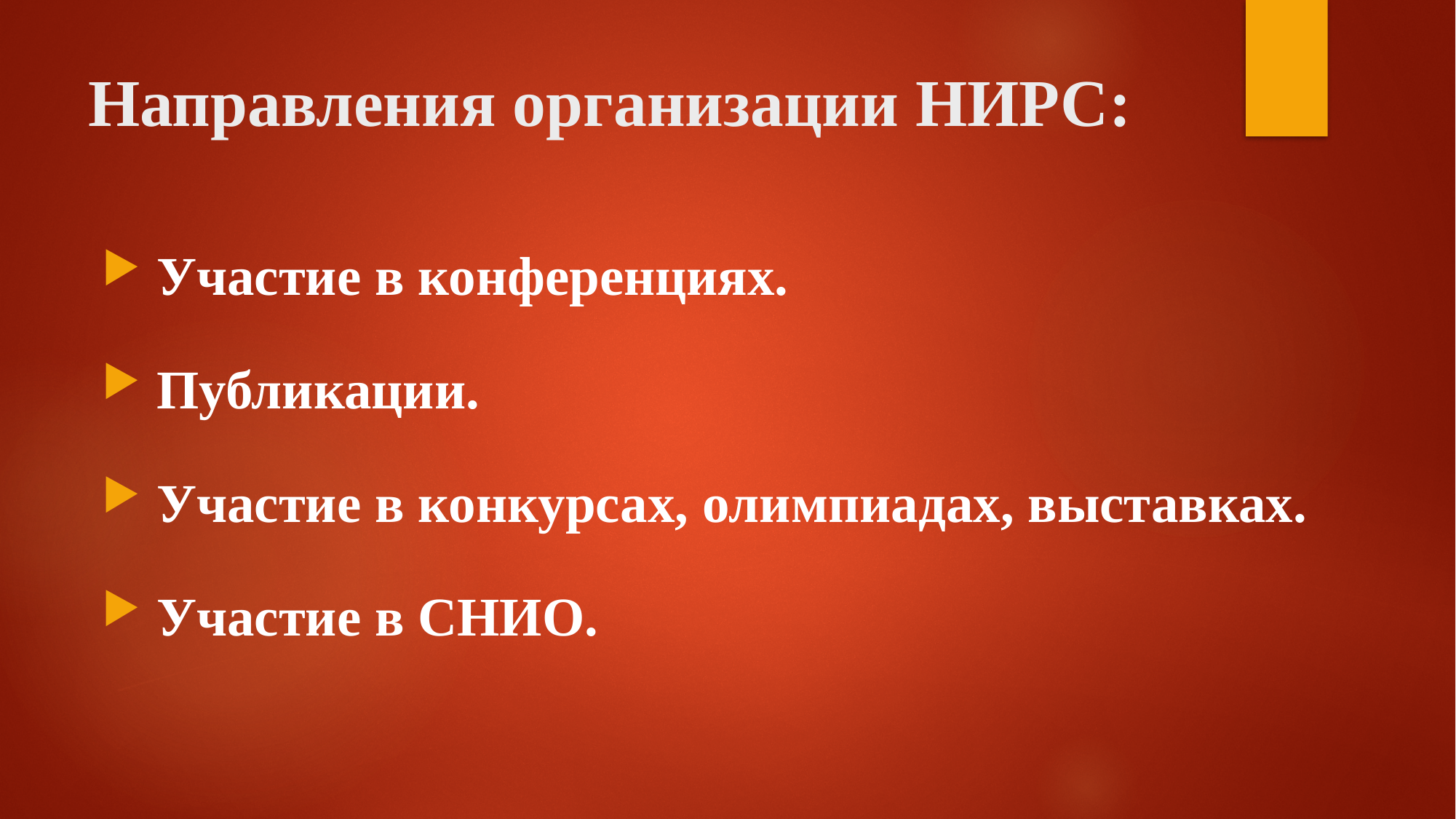

# Направления организации НИРС:
 Участие в конференциях.
 Публикации.
 Участие в конкурсах, олимпиадах, выставках.
 Участие в СНИО.